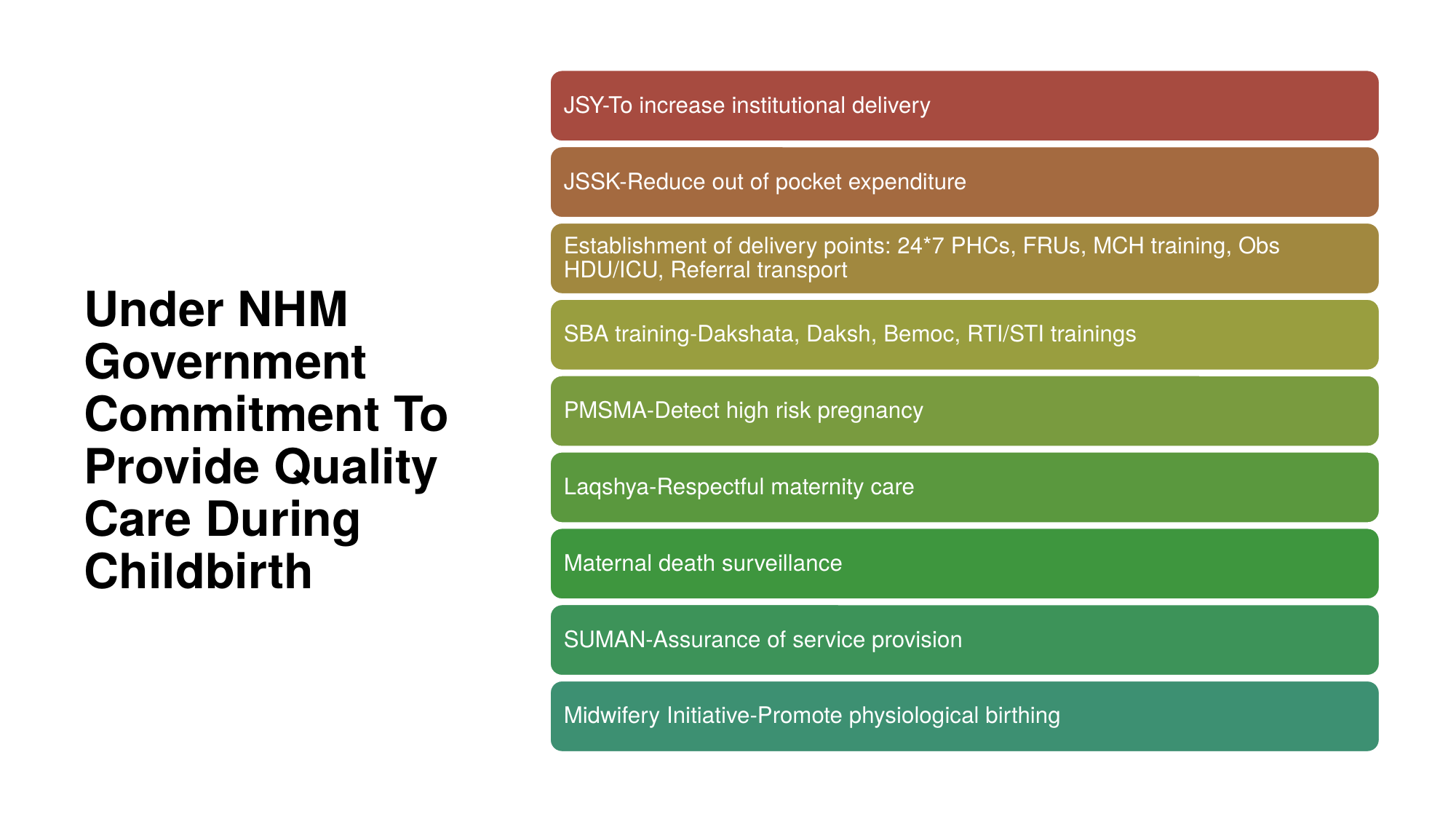

JSY-To increase institutional delivery
JSSK-Reduce out of pocket expenditure
Establishment of delivery points: 24*7 PHCs, FRUs, MCH training, Obs HDU/ICU, Referral transport
SBA training-Dakshata, Daksh, Bemoc, RTI/STI trainings
PMSMA-Detect high risk pregnancy
Laqshya-Respectful maternity care
Maternal death surveillance
SUMAN-Assurance of service provision
Midwifery Initiative-Promote physiological birthing
# Under NHM Government Commitment To Provide Quality Care During Childbirth